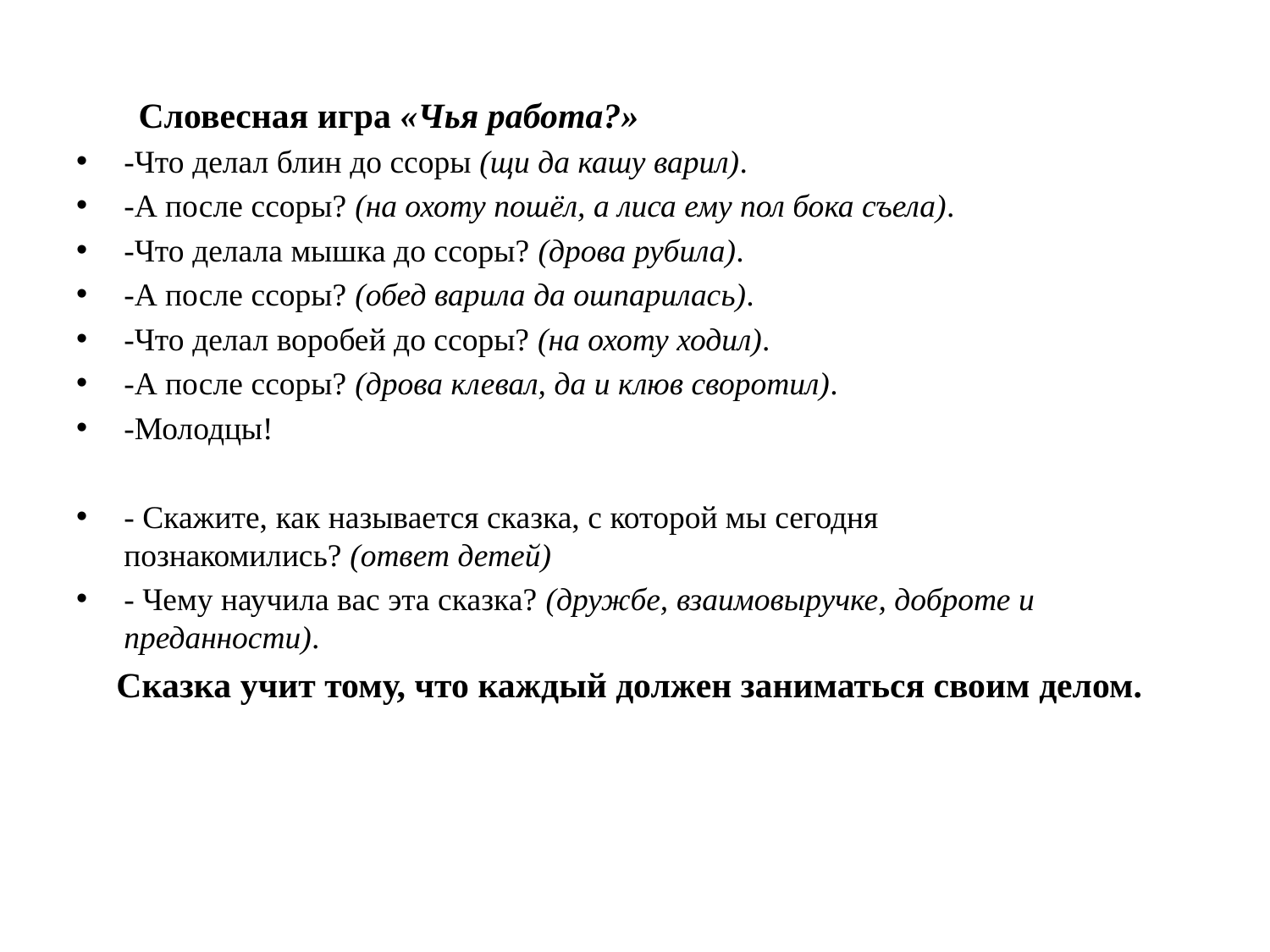

#
       Словесная игра «Чья работа?»
-Что делал блин до ссоры (щи да кашу варил).
-А после ссоры? (на охоту пошёл, а лиса ему пол бока съела).
-Что делала мышка до ссоры? (дрова рубила).
-А после ссоры? (обед варила да ошпарилась).
-Что делал воробей до ссоры? (на охоту ходил).
-А после ссоры? (дрова клевал, да и клюв своротил).
-Молодцы!

- Скажите, как называется сказка, с которой мы сегодня познакомились? (ответ детей)
- Чему научила вас эта сказка? (дружбе, взаимовыручке, доброте и преданности).
     Сказка учит тому, что каждый должен заниматься своим делом.